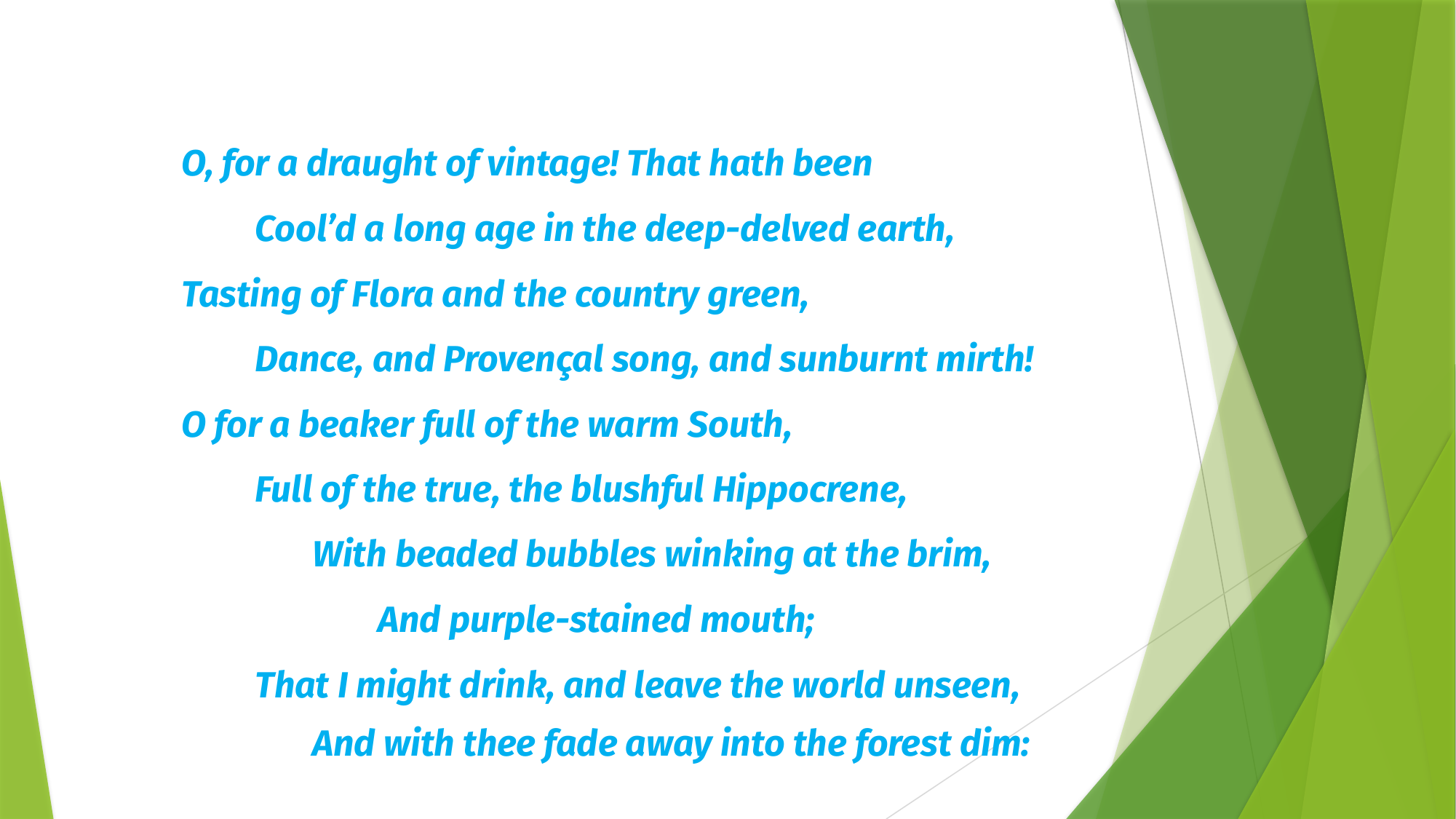

O, for a draught of vintage! That hath been
         Cool’d a long age in the deep-delved earth,
Tasting of Flora and the country green,
         Dance, and Provençal song, and sunburnt mirth!
O for a beaker full of the warm South,
         Full of the true, the blushful Hippocrene,
                With beaded bubbles winking at the brim,
                        And purple-stained mouth;
         That I might drink, and leave the world unseen,
                And with thee fade away into the forest dim: